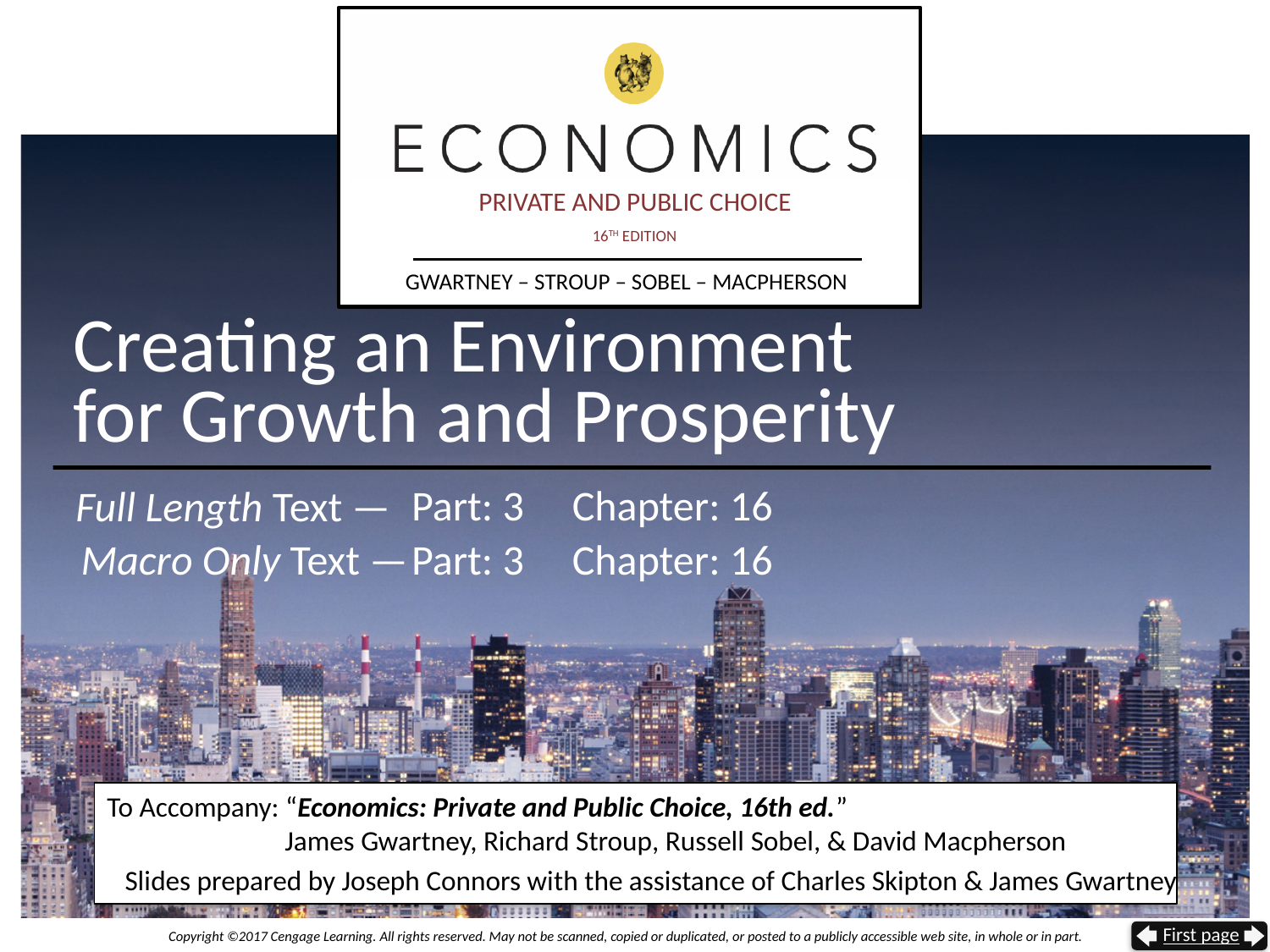

# Creating an Environment for Growth and Prosperity